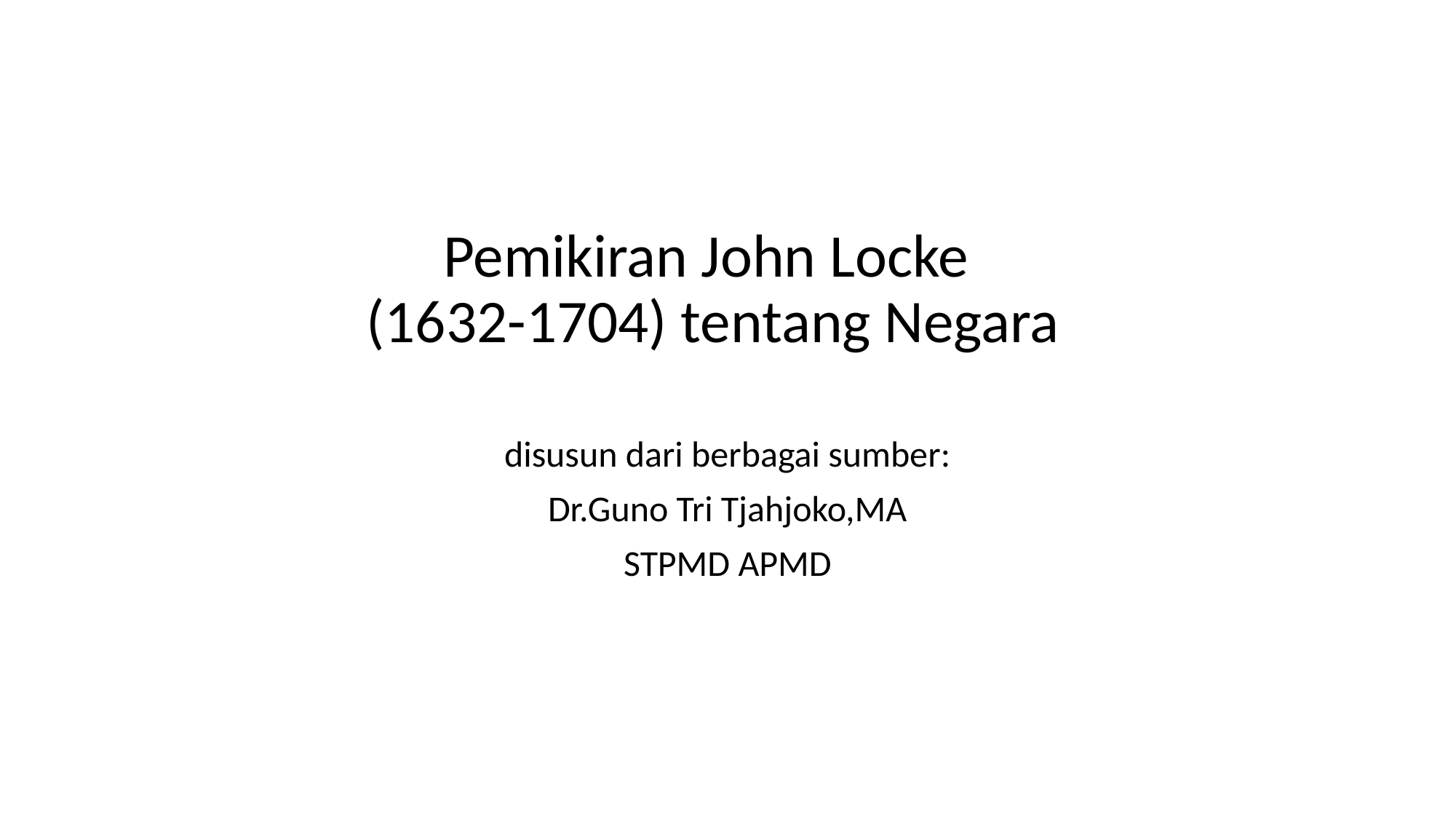

# Pemikiran John Locke (1632-1704) tentang Negara
disusun dari berbagai sumber:
Dr.Guno Tri Tjahjoko,MA
STPMD APMD